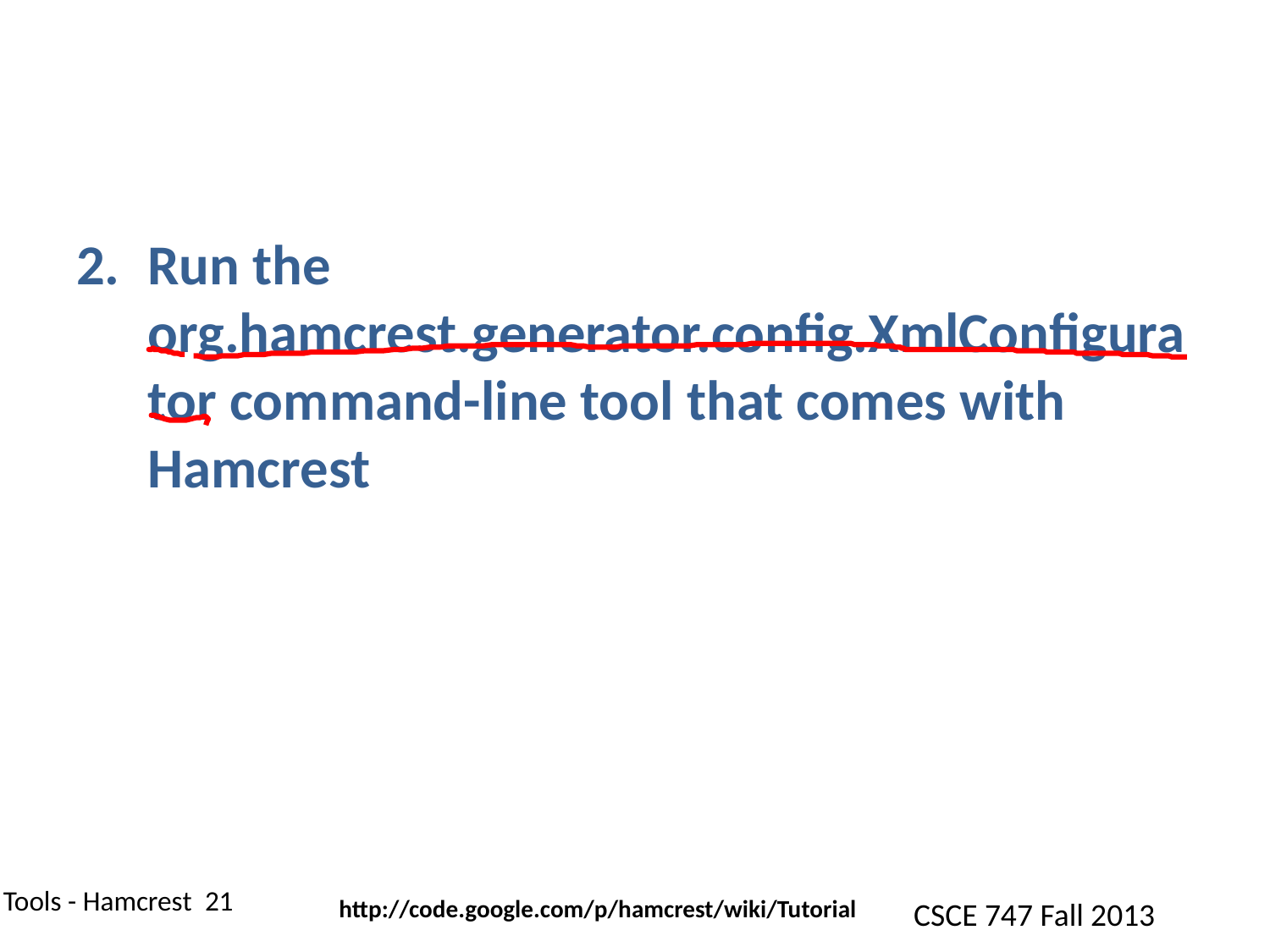

#
Run the org.hamcrest.generator.config.XmlConfigurator command-line tool that comes with Hamcrest

http://code.google.com/p/hamcrest/wiki/Tutorial